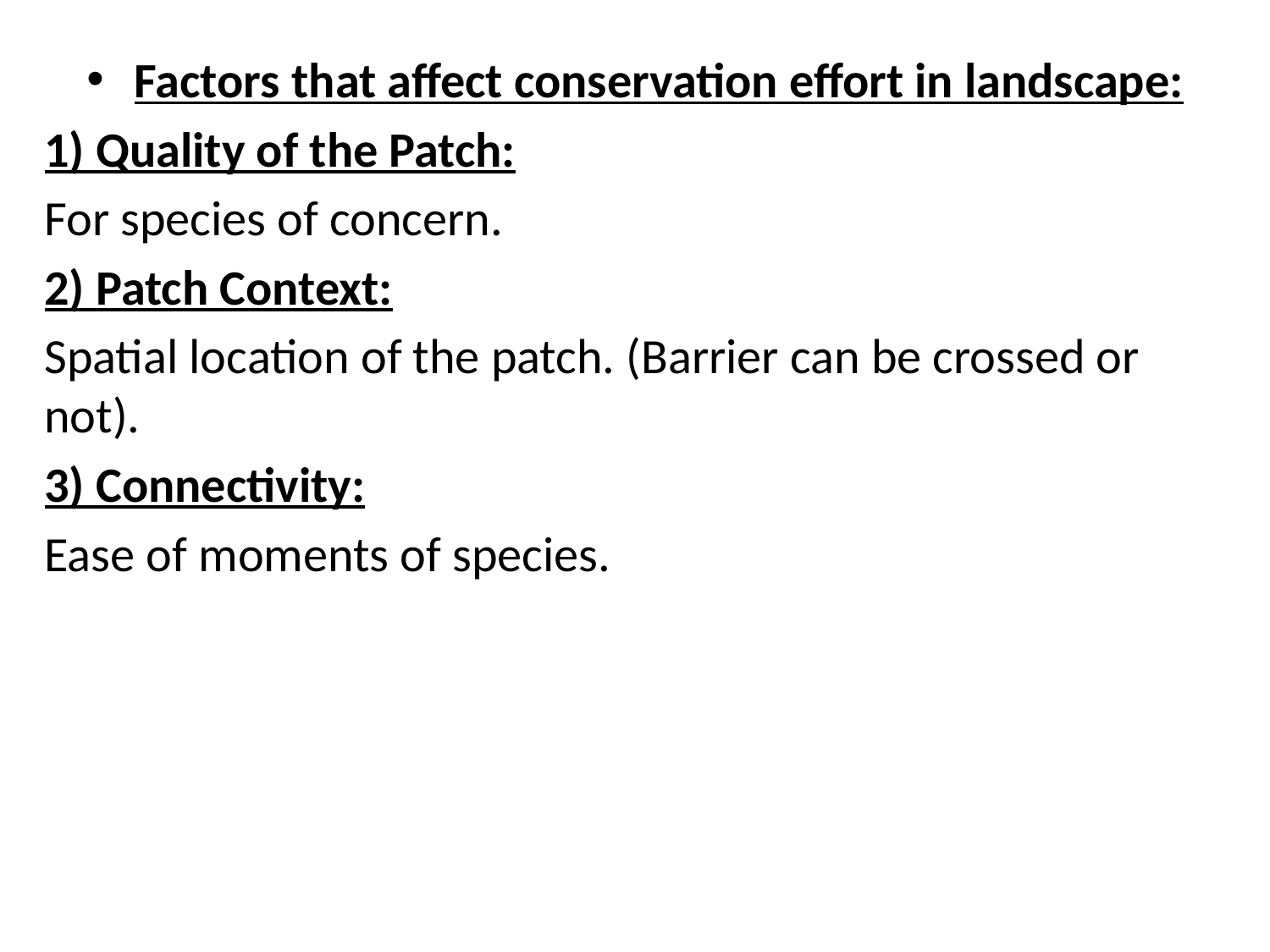

Factors that affect conservation effort in landscape:
1) Quality of the Patch:
For species of concern.
2) Patch Context:
Spatial location of the patch. (Barrier can be crossed or not).
3) Connectivity:
Ease of moments of species.